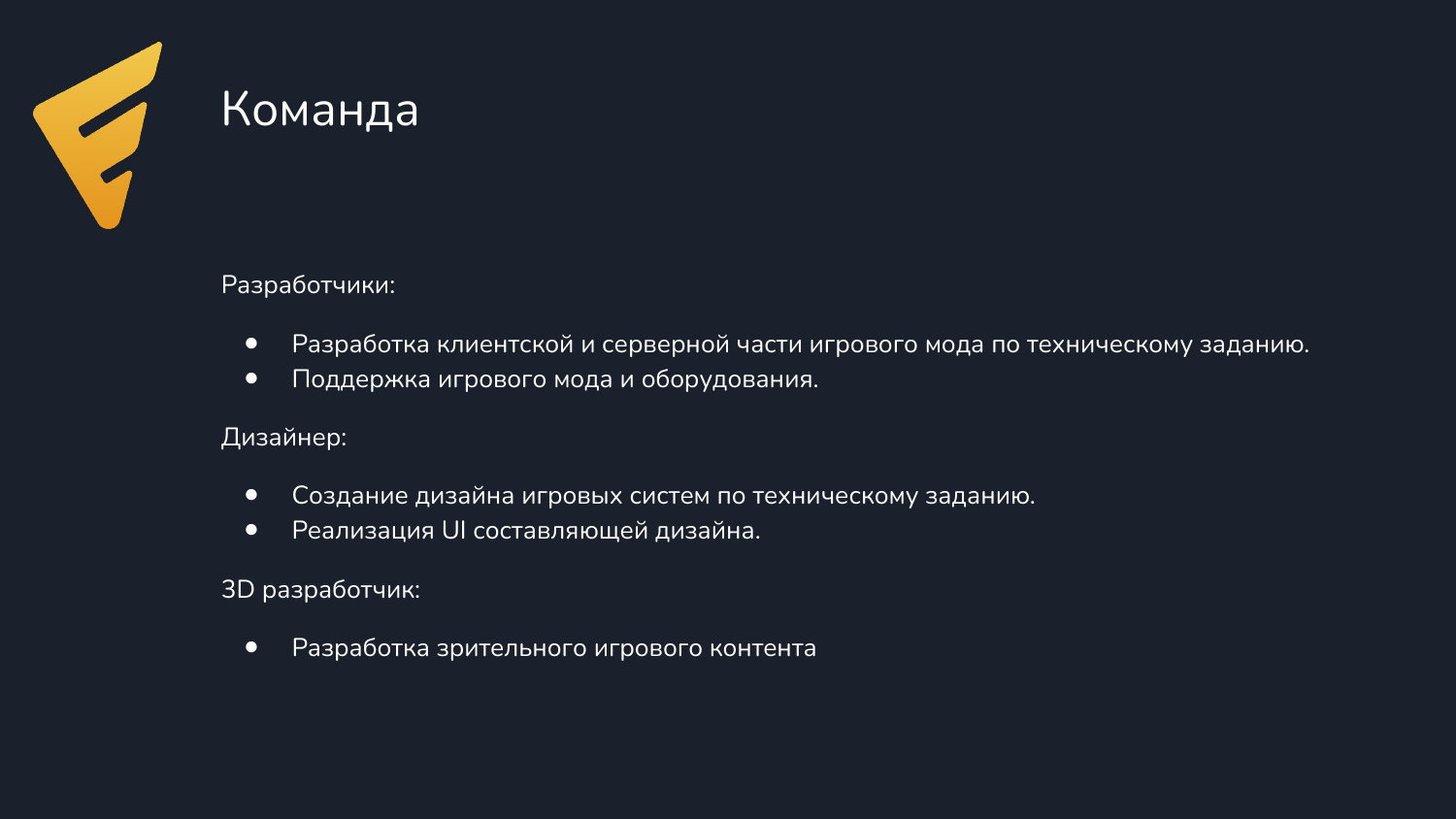

# Команда
Разработчики:
Разработка клиентской и серверной части игрового мода по техническому заданию.
Поддержка игрового мода и оборудования.
Дизайнер:
Создание дизайна игровых систем по техническому заданию.
Реализация UI составляющей дизайна.
3D разработчик:
Разработка зрительного игрового контента